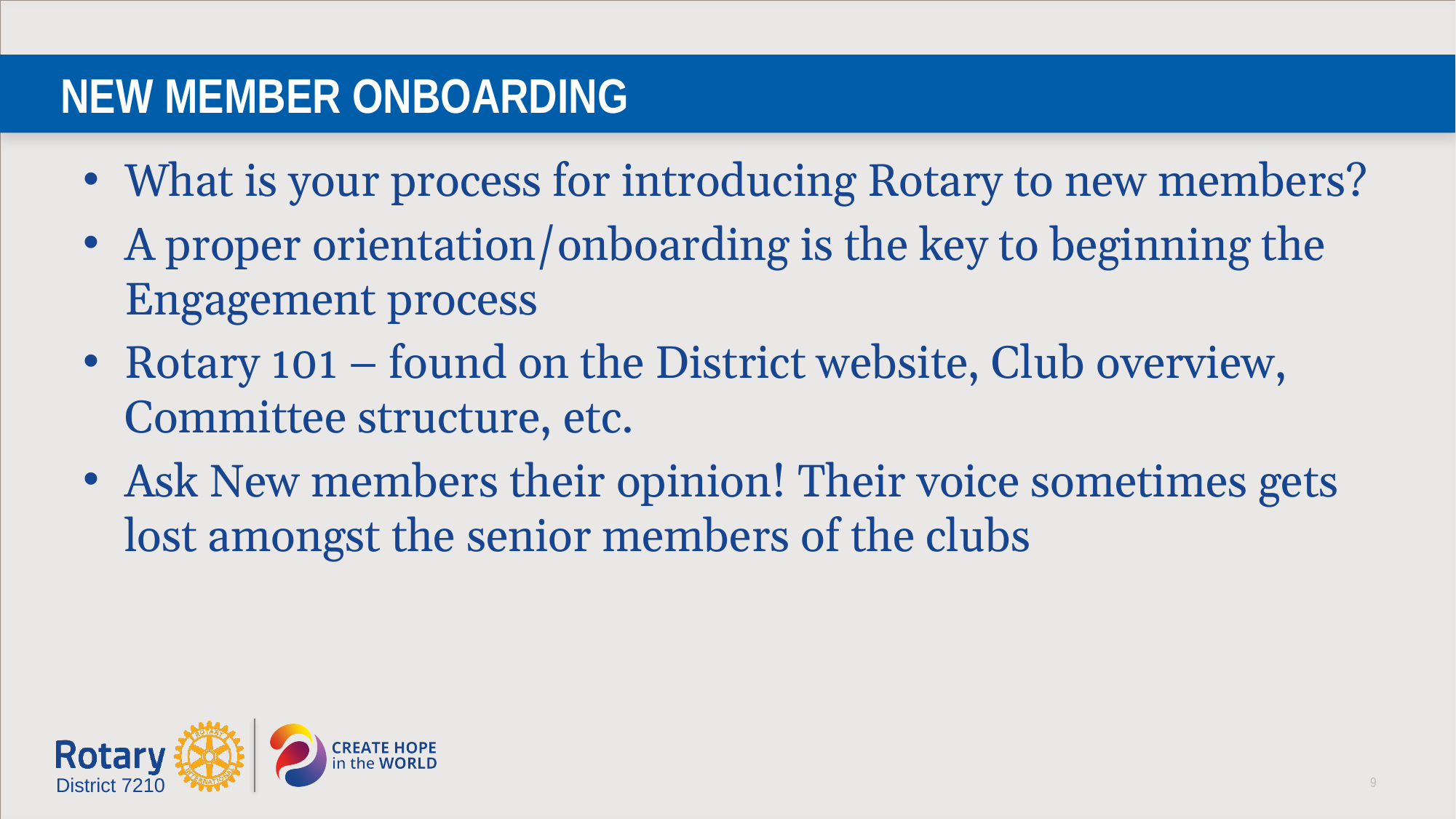

# NEW MEMBER ONBOARDING
What is your process for introducing Rotary to new members?
A proper orientation/onboarding is the key to beginning the Engagement process
Rotary 101 – found on the District website, Club overview, Committee structure, etc.
Ask New members their opinion! Their voice sometimes gets lost amongst the senior members of the clubs